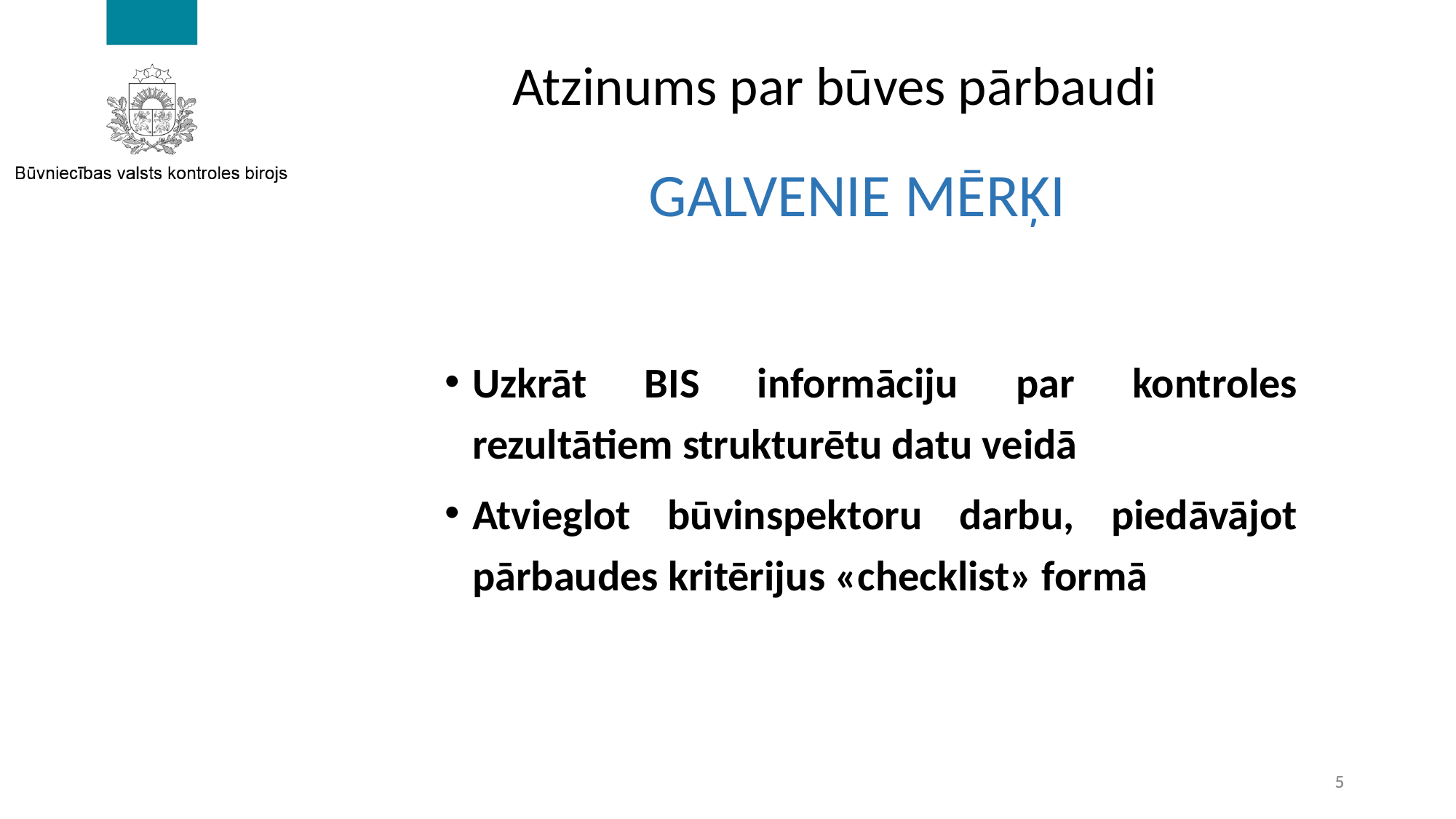

# Atzinums par būves pārbaudi
GALVENIE MĒRĶI
Uzkrāt BIS informāciju par kontroles rezultātiem strukturētu datu veidā
Atvieglot būvinspektoru darbu, piedāvājot pārbaudes kritērijus «checklist» formā
5